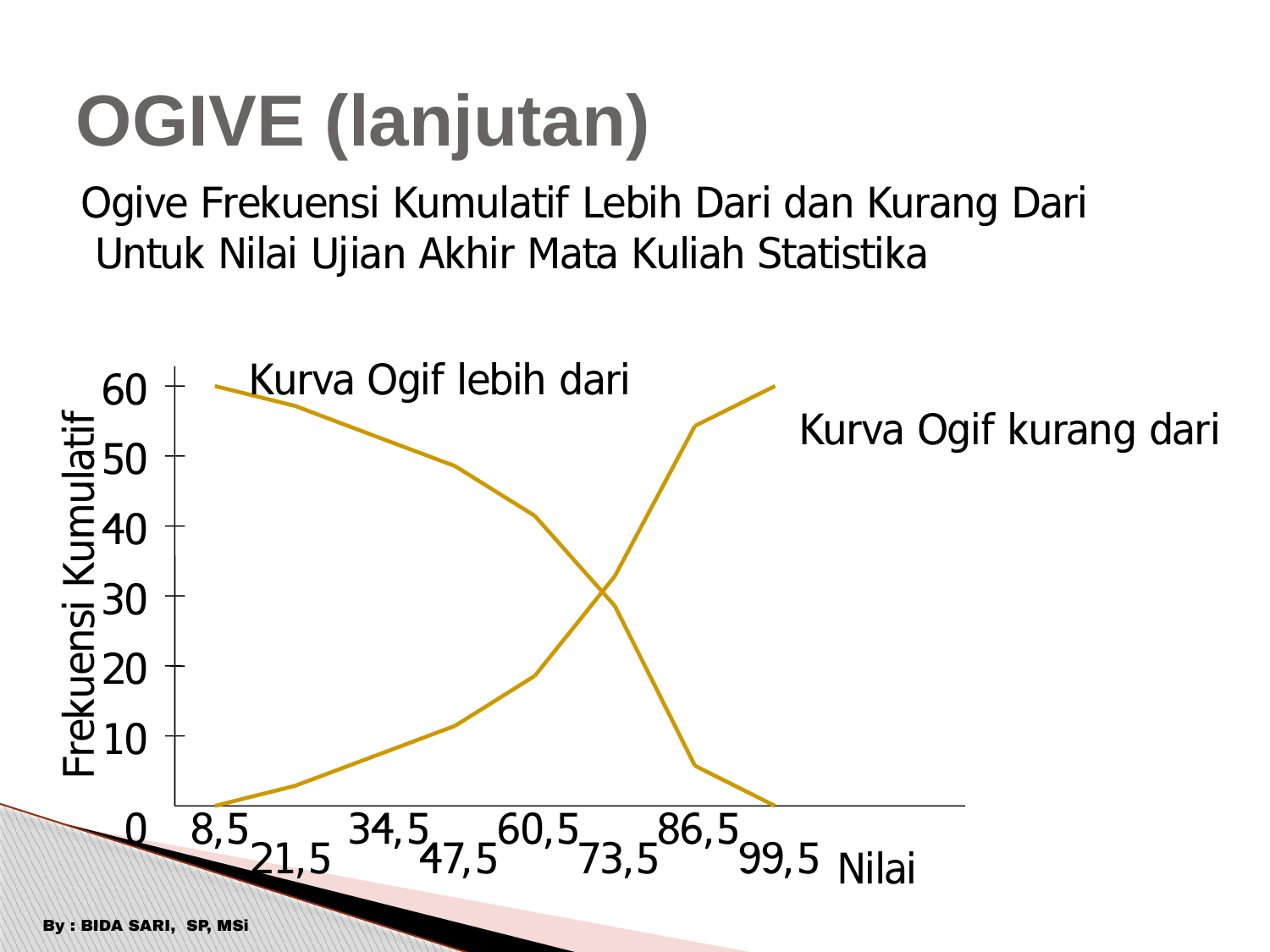

# OGIVE (lanjutan)
Ogive Frekuensi Kumulatif Lebih Dari dan Kurang Dari
 Untuk Nilai Ujian Akhir Mata Kuliah Statistika
Kurva Ogif lebih dari
60

Kurva Ogif kurang dari

50

40

30
Frekuensi Kumulatif

20

10

0
8,5
34,5
60,5
86,5

21,5
47,5
73,5
99,5
Nilai
By : BIDA SARI,  SP, MSi